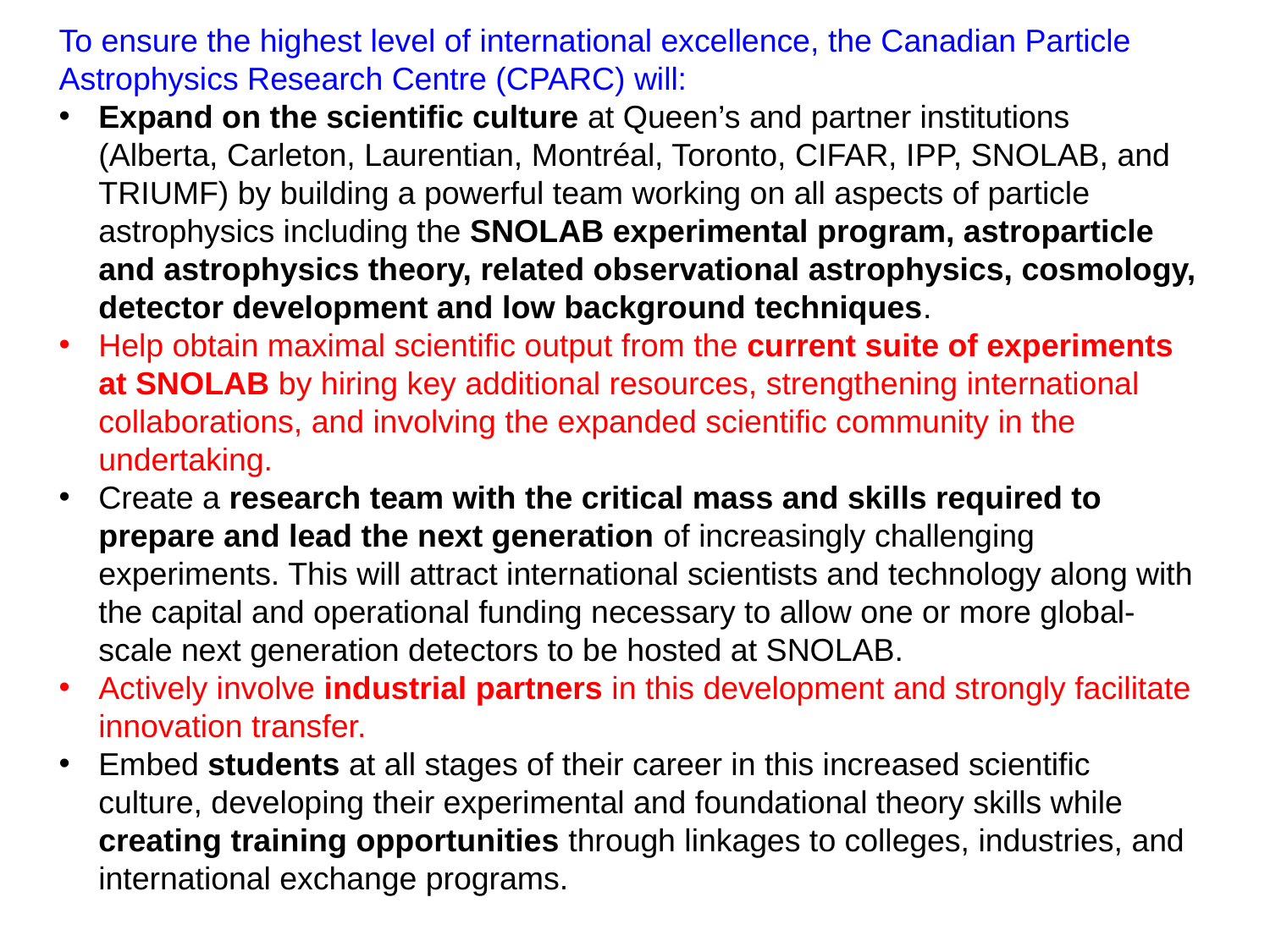

To ensure the highest level of international excellence, the Canadian Particle Astrophysics Research Centre (CPARC) will:
Expand on the scientific culture at Queen’s and partner institutions (Alberta, Carleton, Laurentian, Montréal, Toronto, CIFAR, IPP, SNOLAB, and TRIUMF) by building a powerful team working on all aspects of particle astrophysics including the SNOLAB experimental program, astroparticle and astrophysics theory, related observational astrophysics, cosmology, detector development and low background techniques.
Help obtain maximal scientific output from the current suite of experiments at SNOLAB by hiring key additional resources, strengthening international collaborations, and involving the expanded scientific community in the undertaking.
Create a research team with the critical mass and skills required to prepare and lead the next generation of increasingly challenging experiments. This will attract international scientists and technology along with the capital and operational funding necessary to allow one or more global-scale next generation detectors to be hosted at SNOLAB.
Actively involve industrial partners in this development and strongly facilitate innovation transfer.
Embed students at all stages of their career in this increased scientific culture, developing their experimental and foundational theory skills while creating training opportunities through linkages to colleges, industries, and international exchange programs.